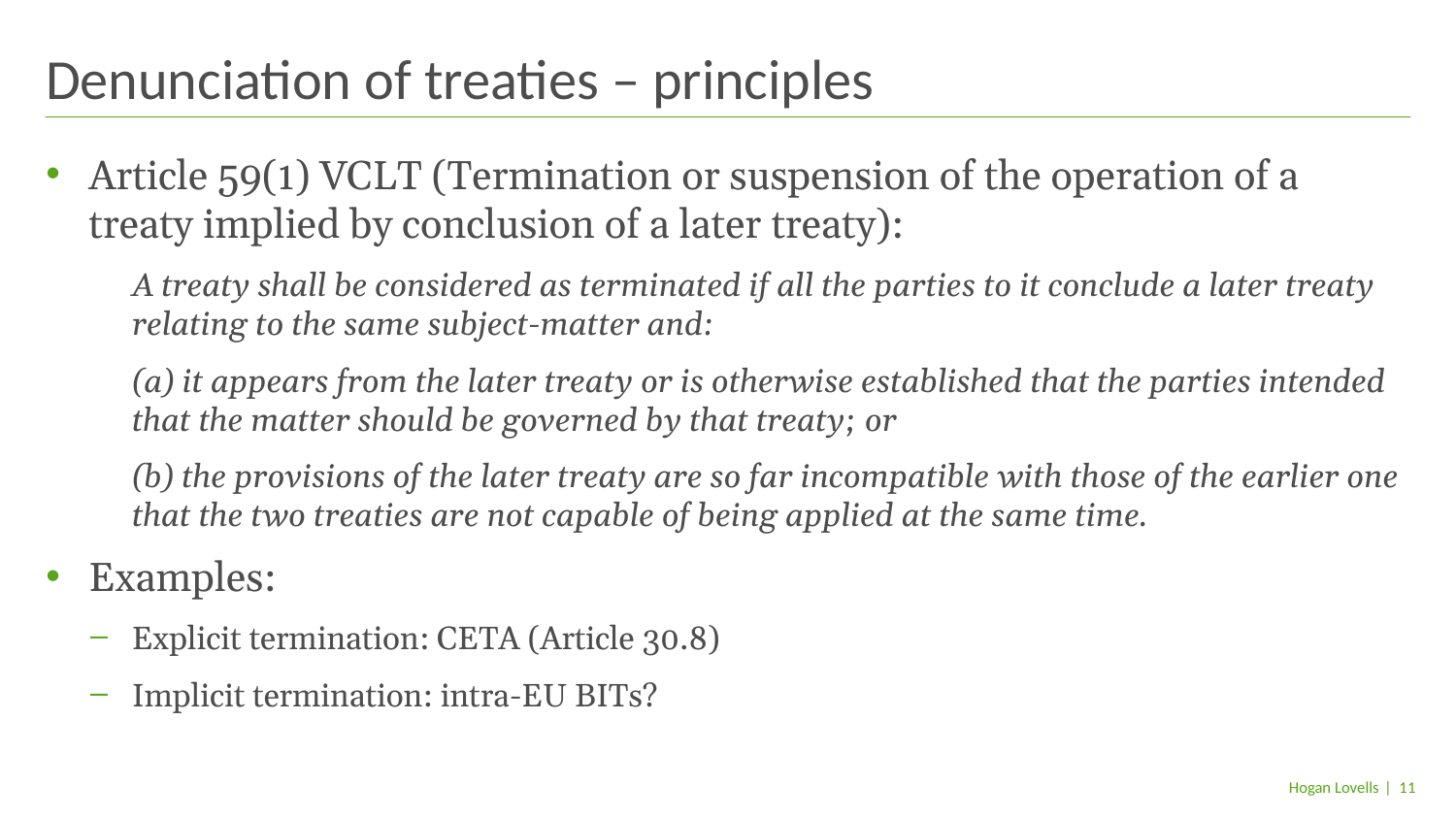

# Denunciation of treaties – principles
Article 59(1) VCLT (Termination or suspension of the operation of a treaty implied by conclusion of a later treaty):
A treaty shall be considered as terminated if all the parties to it conclude a later treaty relating to the same subject-matter and:
(a) it appears from the later treaty or is otherwise established that the parties intended that the matter should be governed by that treaty; or
(b) the provisions of the later treaty are so far incompatible with those of the earlier one that the two treaties are not capable of being applied at the same time.
Examples:
Explicit termination: CETA (Article 30.8)
Implicit termination: intra-EU BITs?
|  11
Hogan Lovells